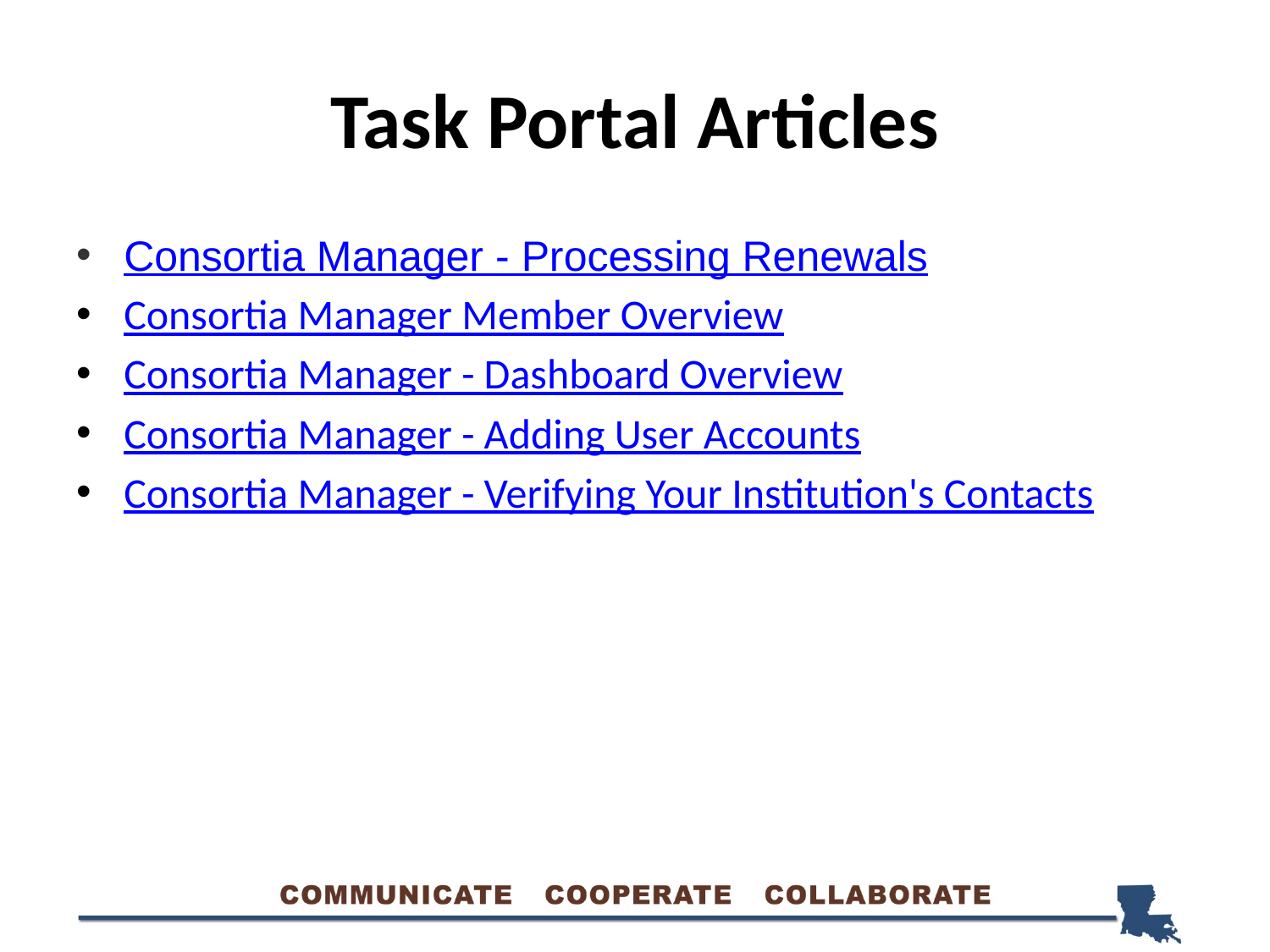

# Task Portal Articles
Consortia Manager - Processing Renewals
Consortia Manager Member Overview
Consortia Manager - Dashboard Overview
Consortia Manager - Adding User Accounts
Consortia Manager - Verifying Your Institution's Contacts